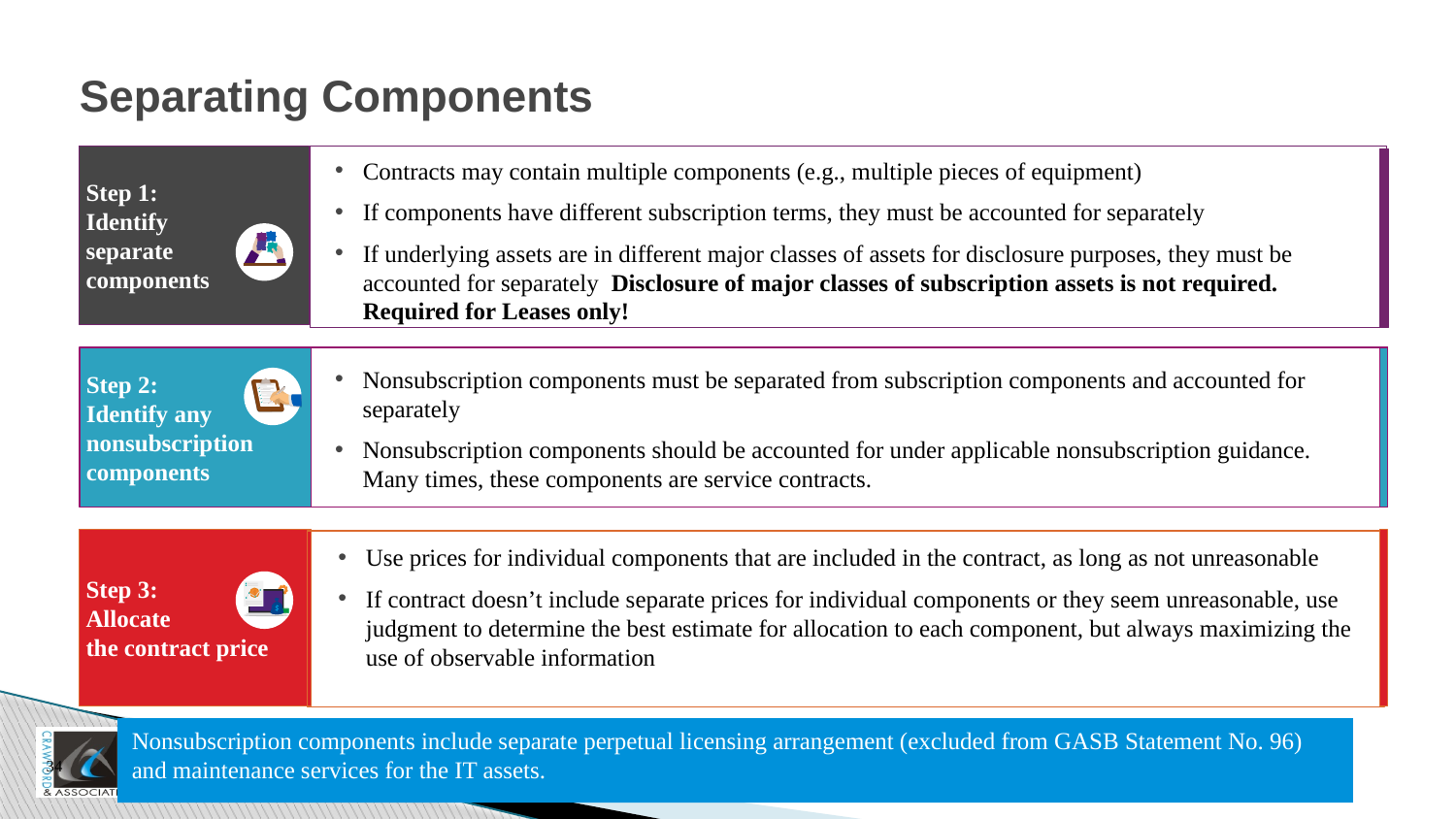

# Separating Components
Step 1:
Identify
separate components

Contracts may contain multiple components (e.g., multiple pieces of equipment)
If components have different subscription terms, they must be accounted for separately
If underlying assets are in different major classes of assets for disclosure purposes, they must be accounted for separately  Disclosure of major classes of subscription assets is not required.  Required for Leases only!

Step 2:
Identify any
nonsubscription components

Nonsubscription components must be separated from subscription components and accounted for separately
Nonsubscription components should be accounted for under applicable nonsubscription guidance. Many times, these components are service contracts.

Step 3:
Allocate
the contract price

Use prices for individual components that are included in the contract, as long as not unreasonable
If contract doesn’t include separate prices for individual components or they seem unreasonable, use judgment to determine the best estimate for allocation to each component, but always maximizing the use of observable information

Nonsubscription components include separate perpetual licensing arrangement (excluded from GASB Statement No. 96) and maintenance services for the IT assets.
34